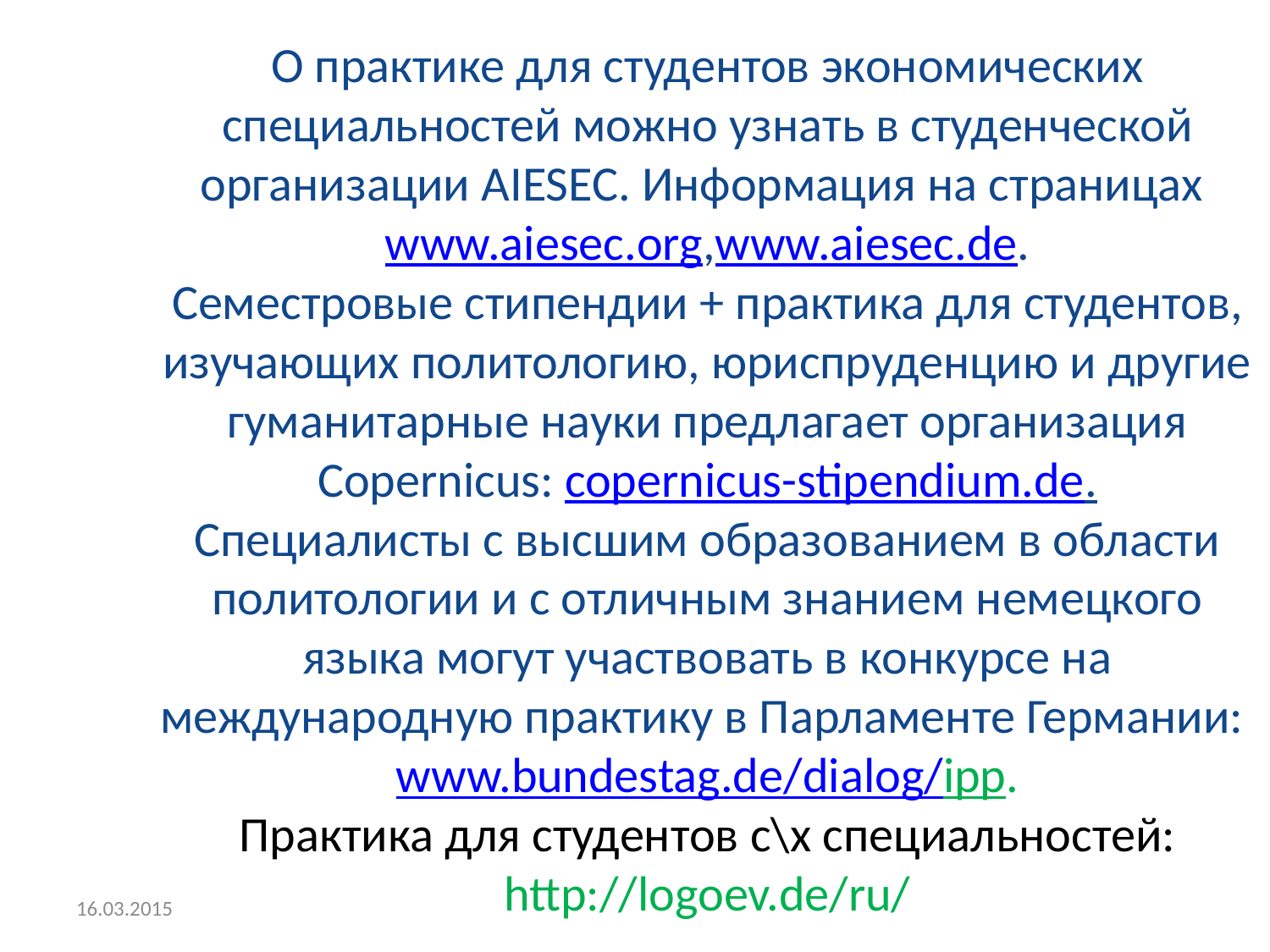

# О практике для студентов экономических специальностей можно узнать в студенческой организации AIESEC. Информация на страницах www.aiesec.org,www.aiesec.de. Семестровые стипендии + практика для студентов, изучающих политологию, юриспруденцию и другие гуманитарные науки предлагает организация Copernicus: copernicus-stipendium.de. Специалисты с высшим образованием в области политологии и с отличным знанием немецкого языка могут участвовать в конкурсе на международную практику в Парламенте Германии: www.bundestag.de/dialog/ipp. Практика для студентов с\х специальностей: http://logoev.de/ru/
16.03.2015